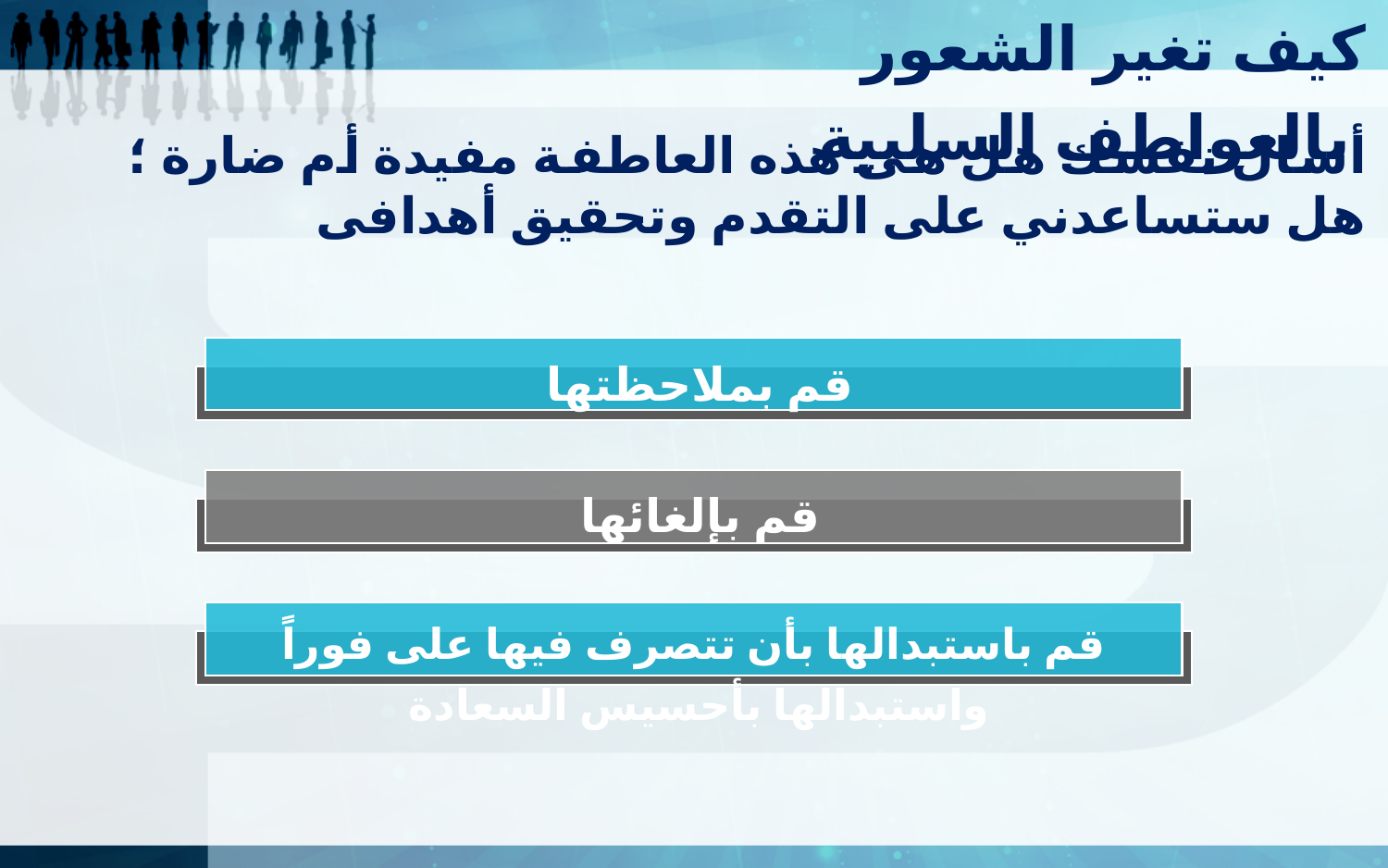

كيف تغير الشعور بالعواطف السلبية
أسال نفسك هل هى هذه العاطفة مفيدة أم ضارة ؛ هل ستساعدني على التقدم وتحقيق أهدافى

قم بملاحظتها

قم بإلغائها

قم باستبدالها بأن تتصرف فيها على فوراً واستبدالها بأحسيس السعادة